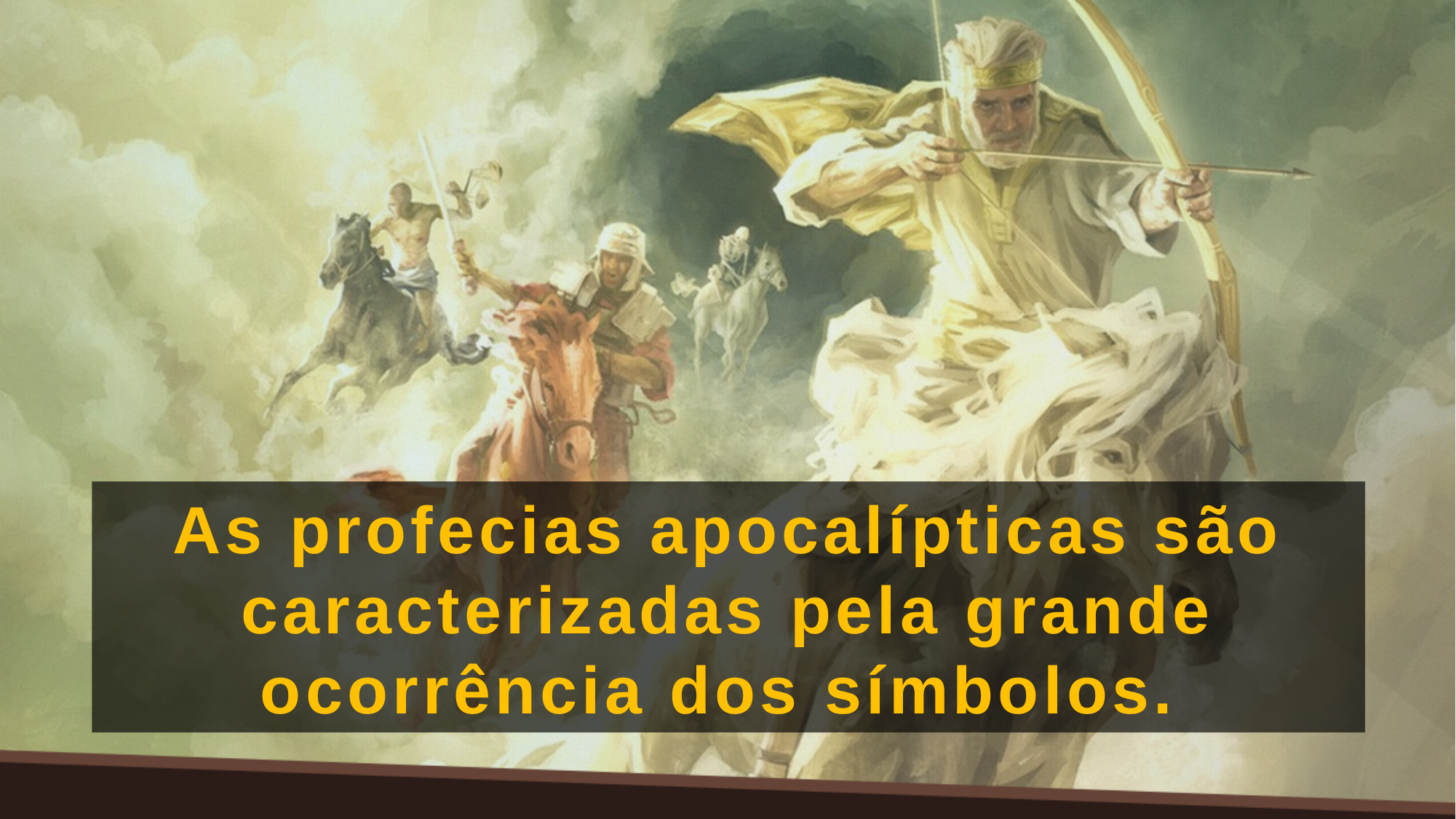

As profecias apocalípticas são caracterizadas pela grande ocorrência dos símbolos.